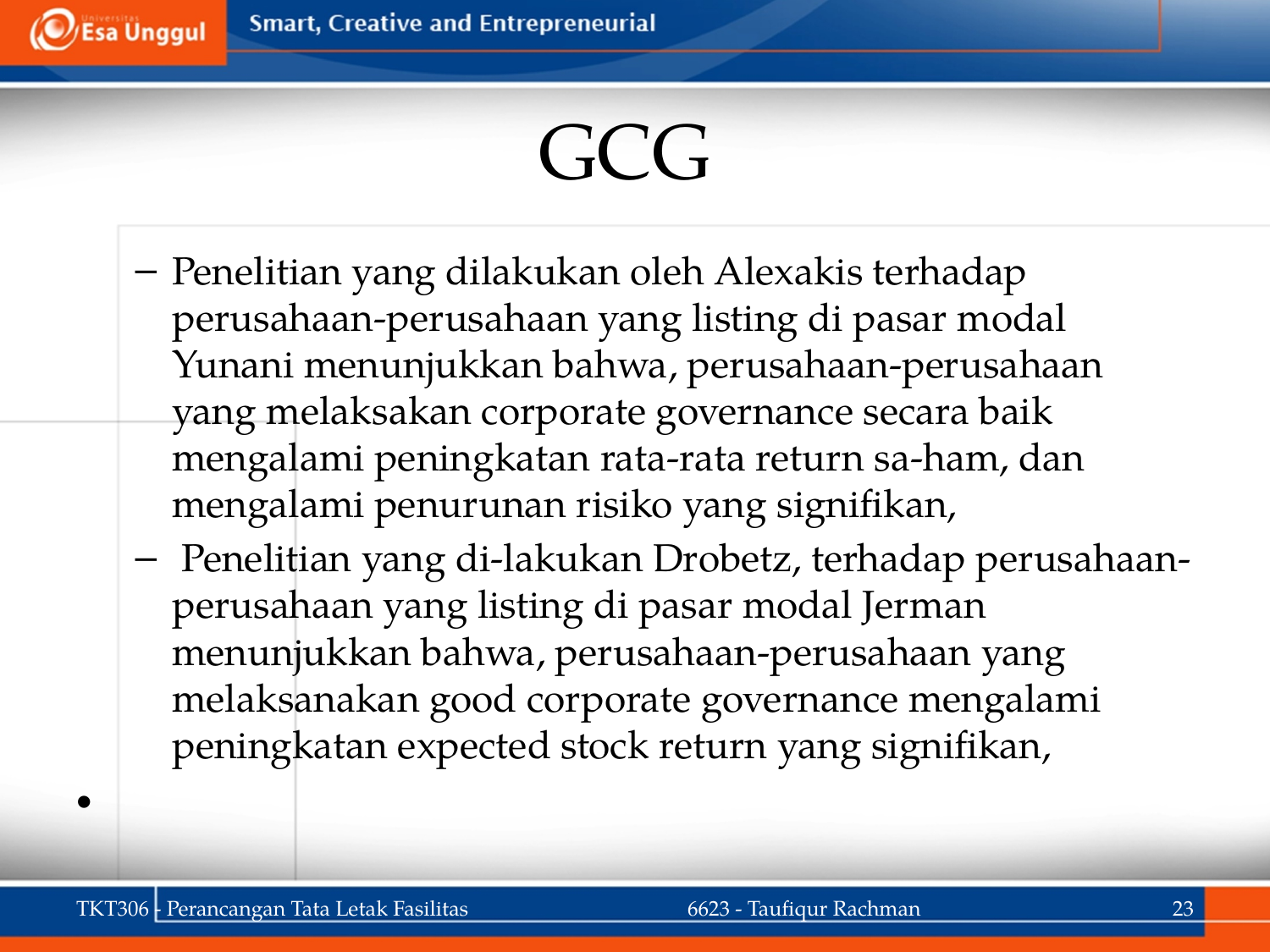

# GCG
Penelitian yang dilakukan oleh Alexakis terhadap perusahaan-perusahaan yang listing di pasar modal Yunani menunjukkan bahwa, perusahaan-perusahaan yang melaksakan corporate governance secara baik mengalami peningkatan rata-rata return sa-ham, dan mengalami penurunan risiko yang signifikan,
 Penelitian yang di-lakukan Drobetz, terhadap perusahaan-perusahaan yang listing di pasar modal Jerman menunjukkan bahwa, perusahaan-perusahaan yang melaksanakan good corporate governance mengalami peningkatan expected stock return yang signifikan,

TKT306 - Perancangan Tata Letak Fasilitas
6623 - Taufiqur Rachman
23